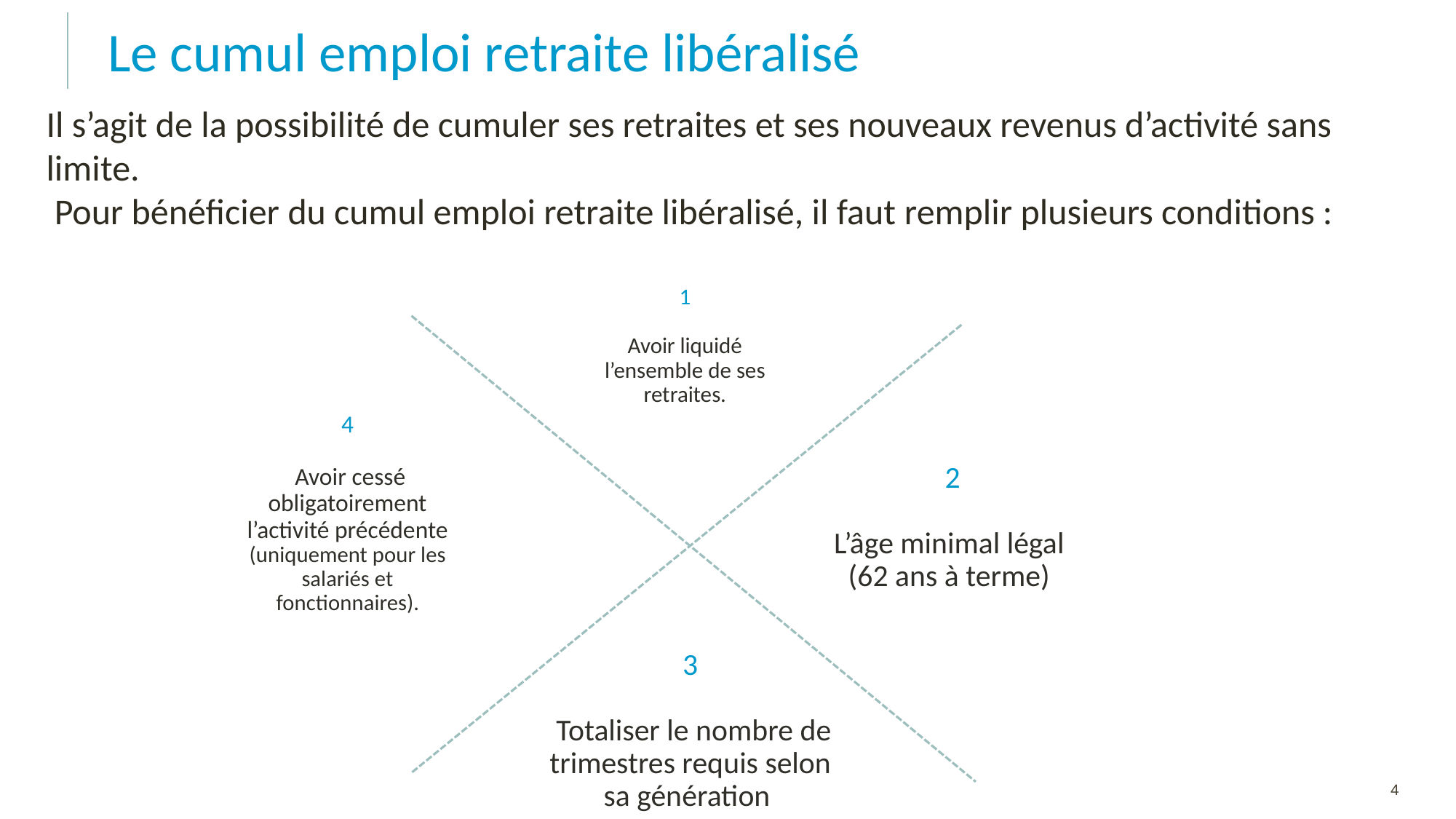

Le cumul emploi retraite libéralisé
Il s’agit de la possibilité de cumuler ses retraites et ses nouveaux revenus d’activité sans limite.
 Pour bénéficier du cumul emploi retraite libéralisé, il faut remplir plusieurs conditions :

1

Avoir liquidé l’ensemble de ses retraites.

 2

L’âge minimal légal (62 ans à terme)

4

 Avoir cessé obligatoirement l’activité précédente (uniquement pour les salariés et fonctionnaires).

3

 Totaliser le nombre de trimestres requis selon sa génération

4